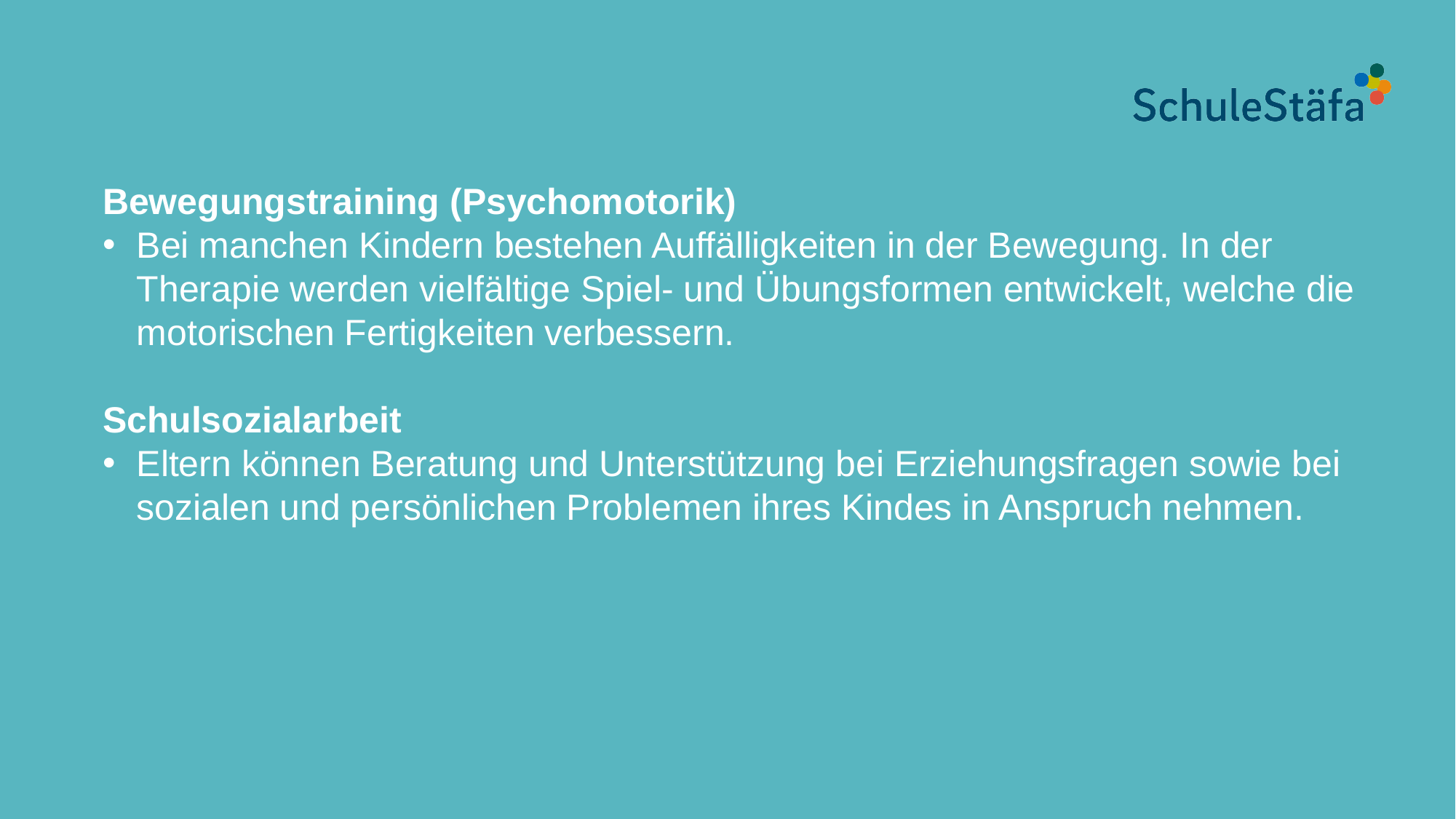

Bewegungstraining (Psychomotorik)
Bei manchen Kindern bestehen Auffälligkeiten in der Bewegung. In der Therapie werden vielfältige Spiel- und Übungsformen entwickelt, welche die motorischen Fertigkeiten verbessern.

Schulsozialarbeit
Eltern können Beratung und Unterstützung bei Erziehungsfragen sowie bei sozialen und persönlichen Problemen ihres Kindes in Anspruch nehmen.